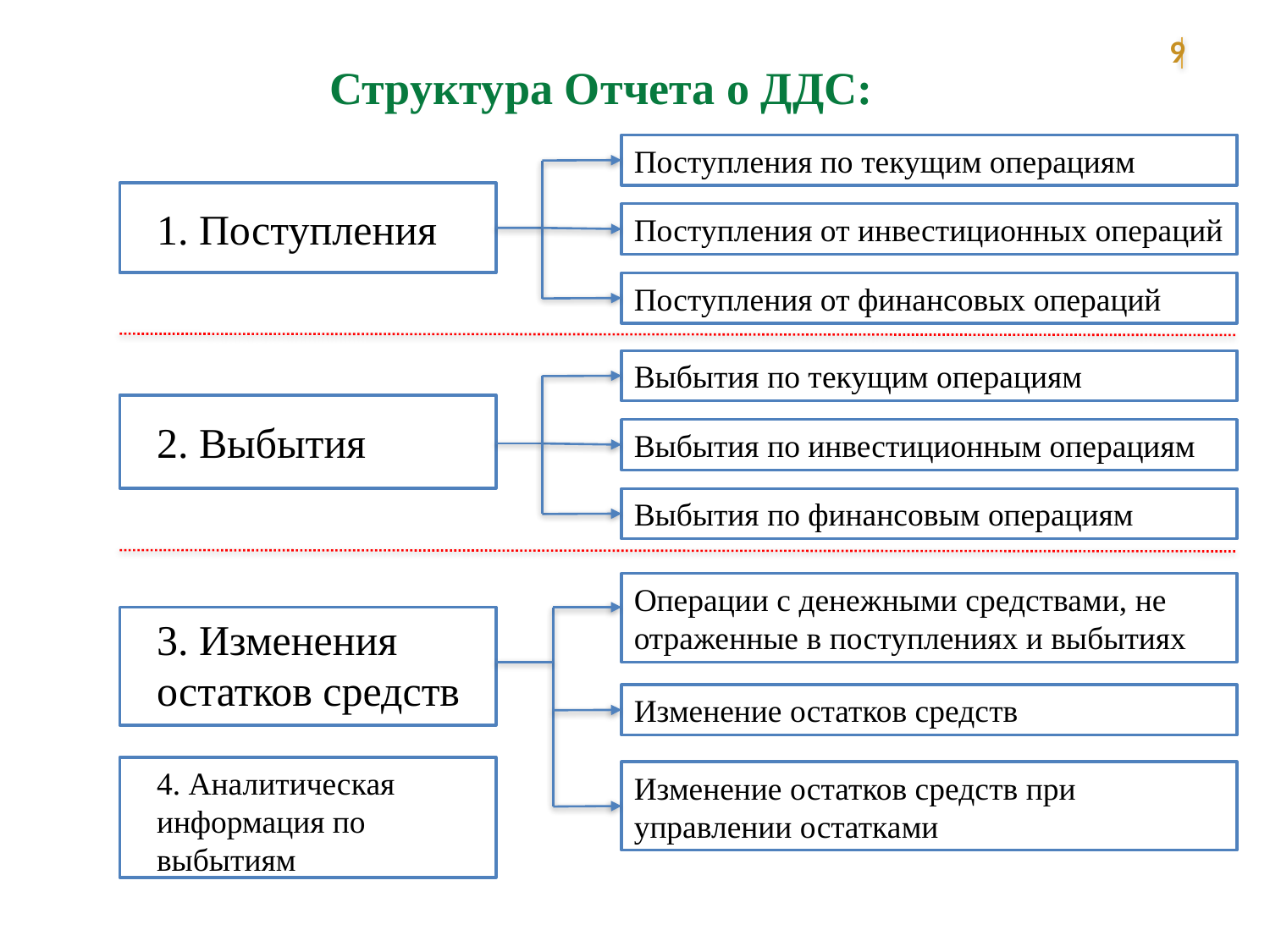

9
Структура Отчета о ДДС:
Поступления по текущим операциям
1. Поступления

Поступления от инвестиционных операций
Поступления от финансовых операций
Выбытия по текущим операциям
2. Выбытия
Выбытия по инвестиционным операциям
Выбытия по финансовым операциям
Операции с денежными средствами, не отраженные в поступлениях и выбытиях
3. Изменения остатков средств
Изменение остатков средств
4. Аналитическая информация по выбытиям
Изменение остатков средств при управлении остатками